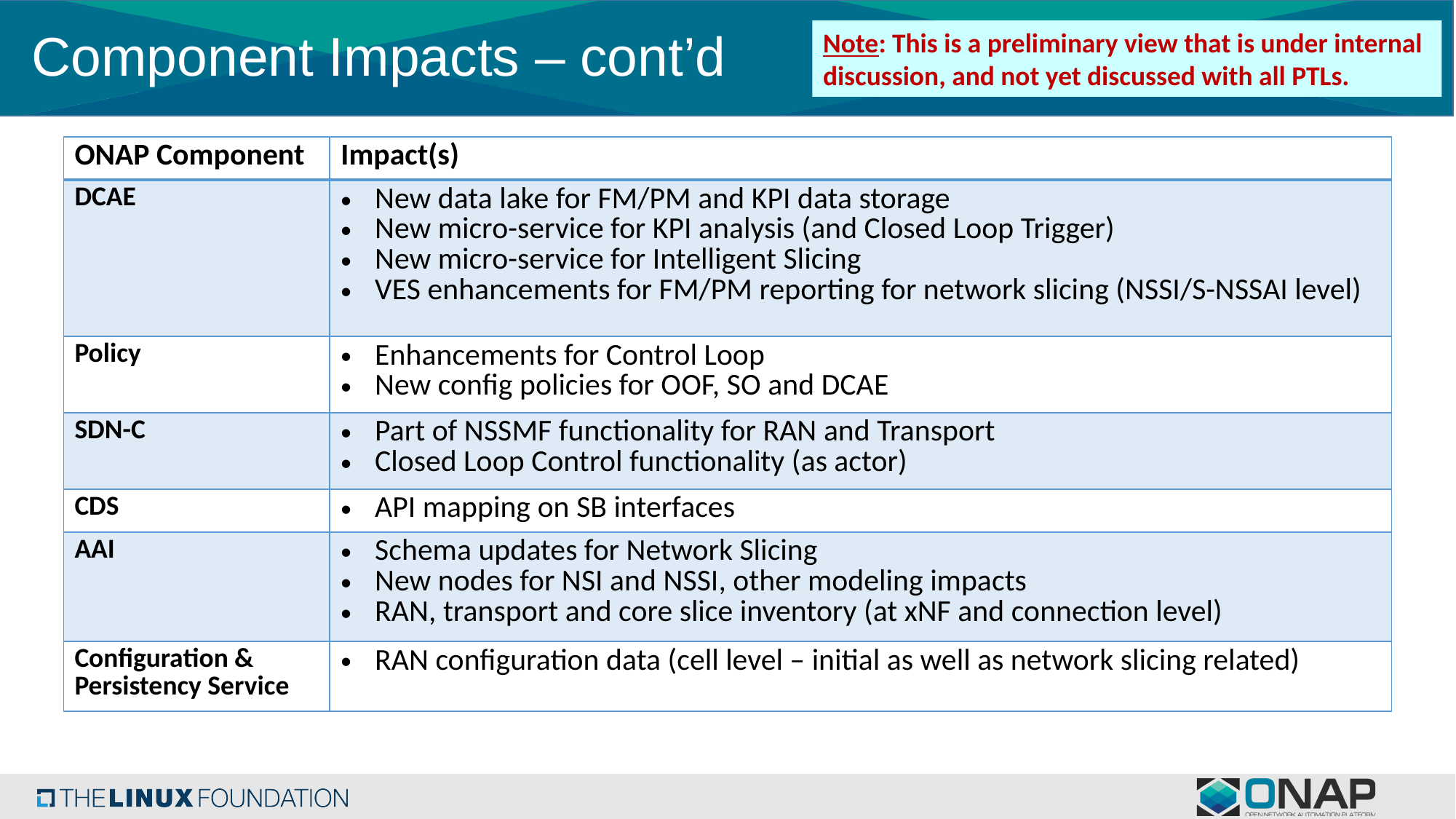

# Component Impacts – cont’d
Note: This is a preliminary view that is under internal discussion, and not yet discussed with all PTLs.
| ONAP Component | Impact(s) |
| --- | --- |
| DCAE | New data lake for FM/PM and KPI data storage New micro-service for KPI analysis (and Closed Loop Trigger) New micro-service for Intelligent Slicing VES enhancements for FM/PM reporting for network slicing (NSSI/S-NSSAI level) |
| Policy | Enhancements for Control Loop New config policies for OOF, SO and DCAE |
| SDN-C | Part of NSSMF functionality for RAN and Transport Closed Loop Control functionality (as actor) |
| CDS | API mapping on SB interfaces |
| AAI | Schema updates for Network Slicing New nodes for NSI and NSSI, other modeling impacts RAN, transport and core slice inventory (at xNF and connection level) |
| Configuration & Persistency Service | RAN configuration data (cell level – initial as well as network slicing related) |